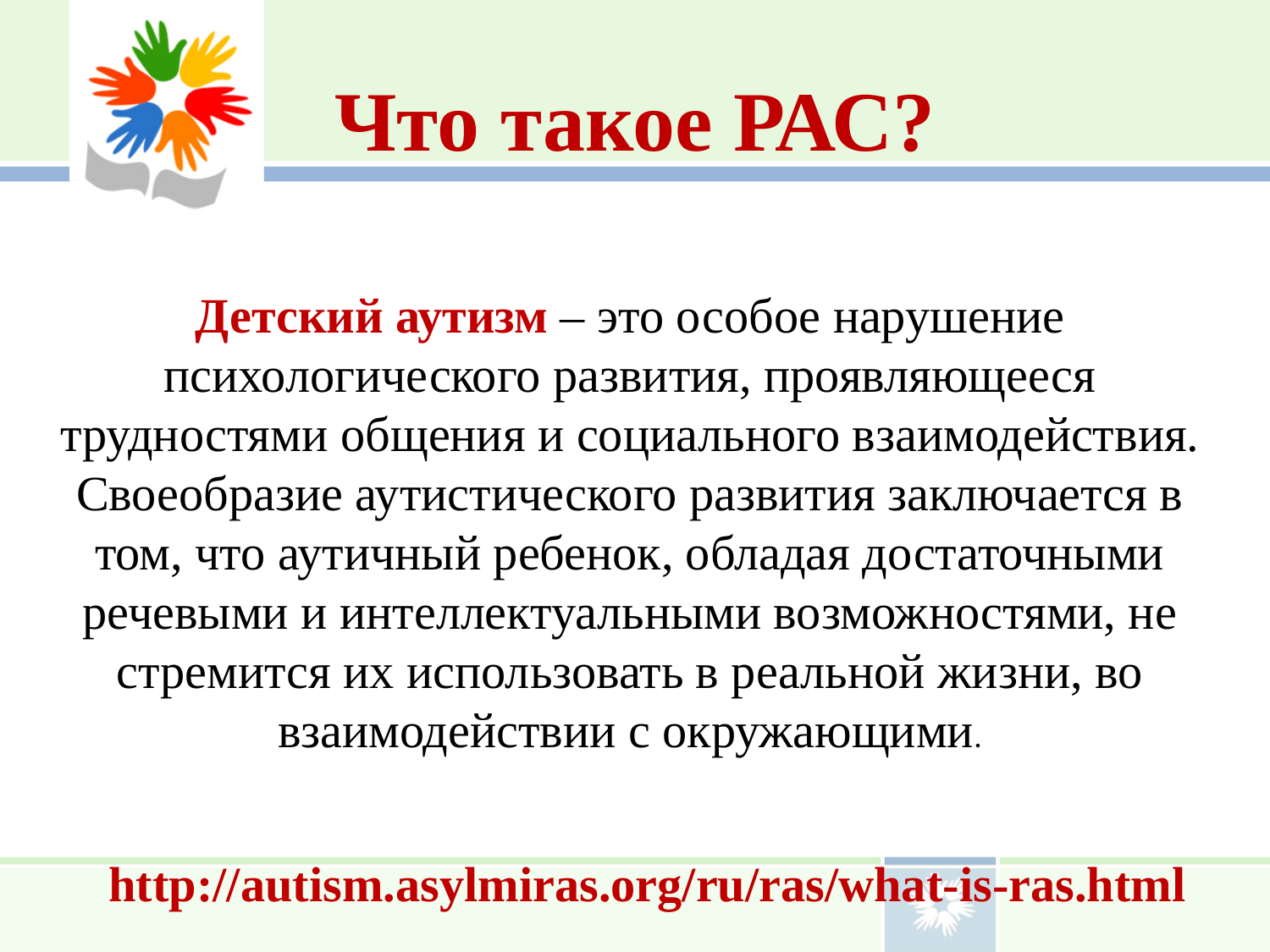

# Что такое РАС?
Детский аутизм – это особое нарушение психологического развития, проявляющееся трудностями общения и социального взаимодействия. Своеобразие аутистического развития заключается в том, что аутичный ребенок, обладая достаточными речевыми и интеллектуальными возможностями, не стремится их использовать в реальной жизни, во взаимодействии с окружающими.

http://autism.asylmiras.org/ru/ras/what-is-ras.html